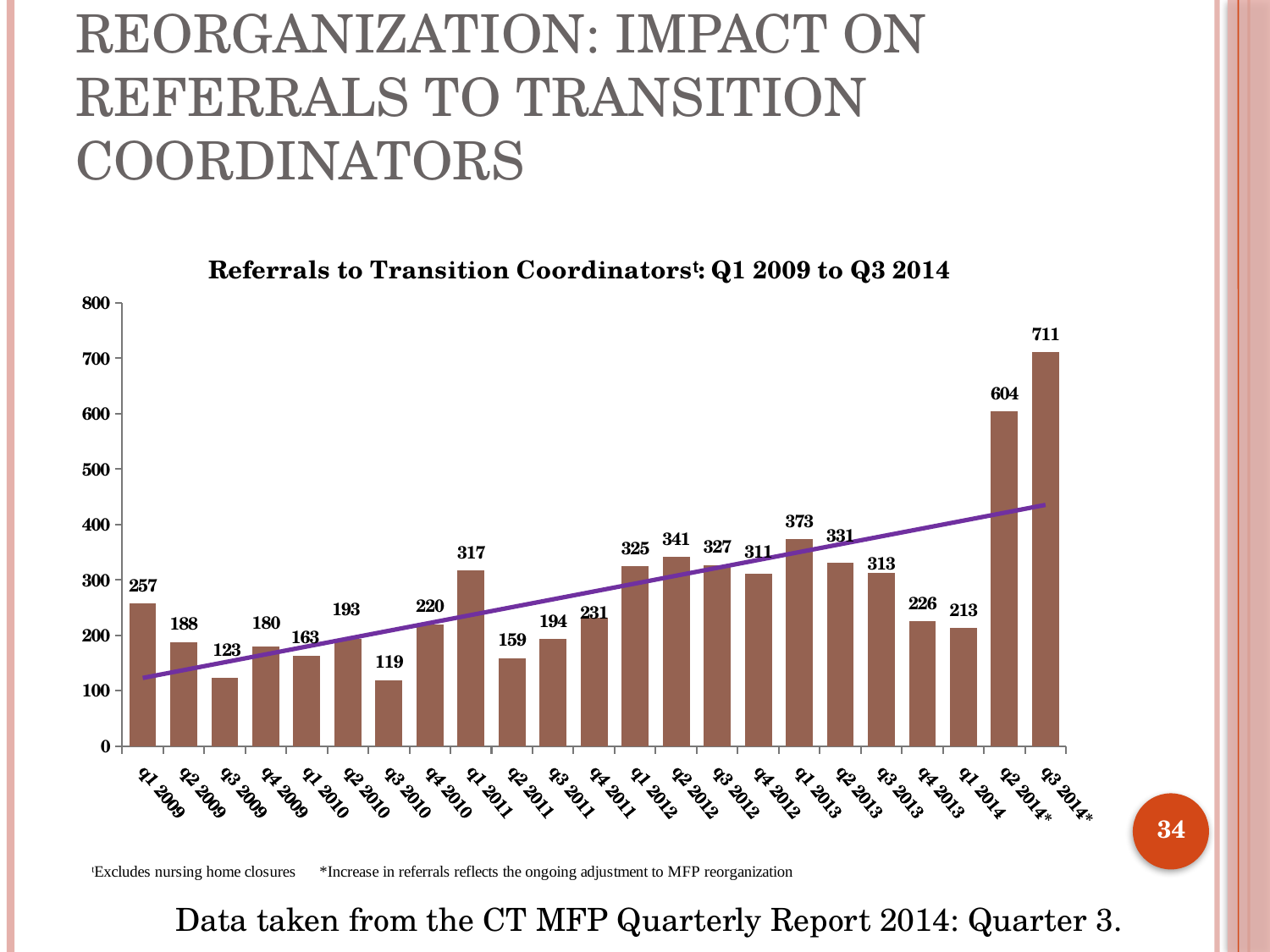

# Reorganization: impact on referrals to transition coordinators

### Chart: Referrals to Transition Coordinatorsᵗ: Q1 2009 to Q3 2014

| Category |  |
|---|---|
| q1 2009 | 257.0 |
| q2 2009 | 188.0 |
| q3 2009 | 123.0 |
| q4 2009 | 180.0 |
| q1 2010 | 163.0 |
| q2 2010 | 193.0 |
| q3 2010 | 119.0 |
| q4 2010 | 220.0 |
| q1 2011 | 317.0 |
| q2 2011 | 159.0 |
| q3 2011 | 194.0 |
| q4 2011 | 231.0 |
| q1 2012 | 325.0 |
| q2 2012 | 341.0 |
| q3 2012 | 327.0 |
| q4 2012 | 311.0 |
| q1 2013 | 373.0 |
| q2 2013 | 331.0 |
| q3 2013 | 313.0 |
| q4 2013 | 226.0 |
| q1 2014 | 213.0 |
| q2 2014* | 604.0 |
| q3 2014* | 711.0 |
34
Data taken from the CT MFP Quarterly Report 2014: Quarter 3.